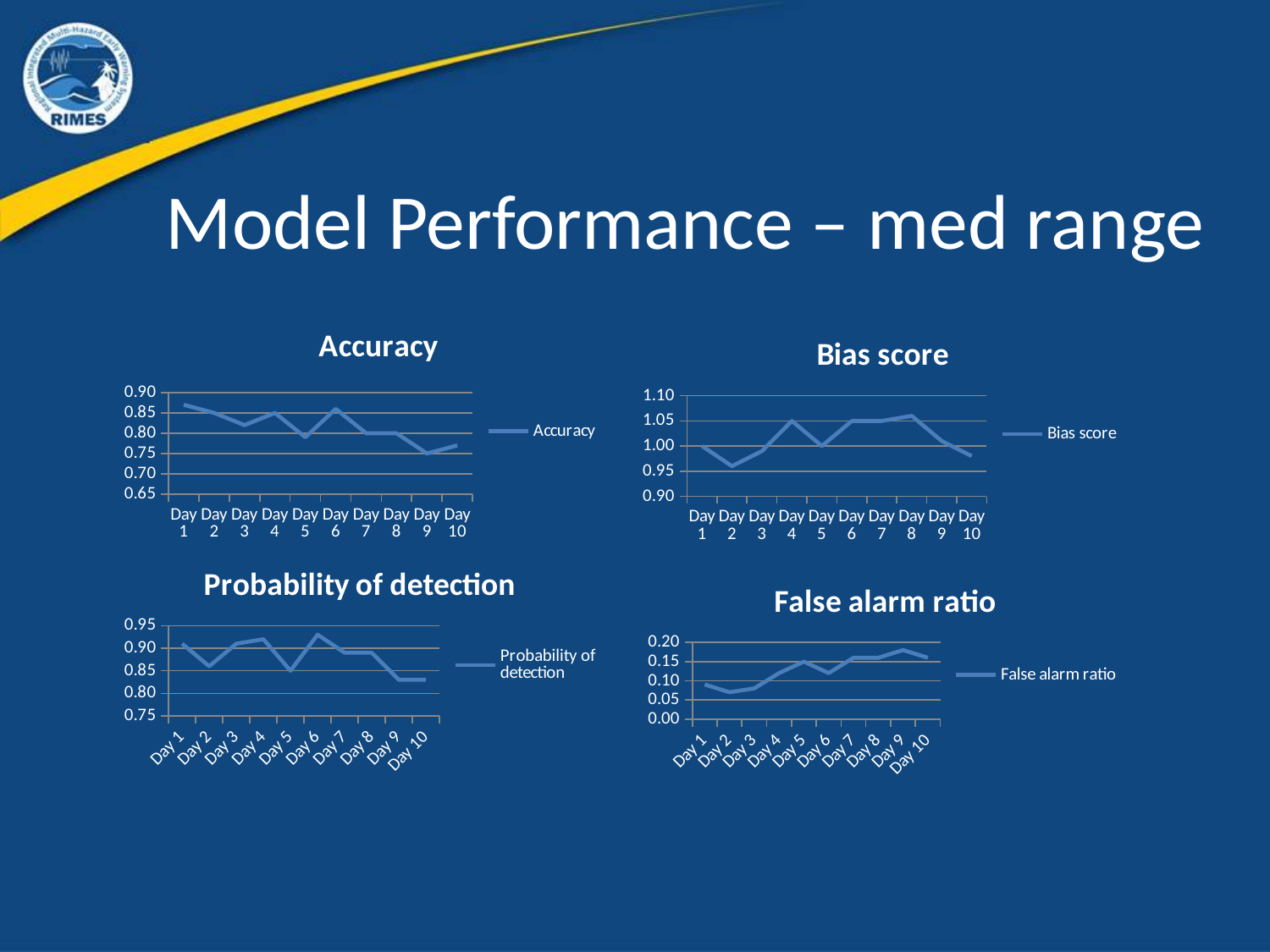

# Model Performance – med range

### Chart:

| Category | Accuracy |
|---|---|
| Day 1 | 0.87 |
| Day 2 | 0.85 |
| Day 3 | 0.82 |
| Day 4 | 0.85 |
| Day 5 | 0.79 |
| Day 6 | 0.86 |
| Day 7 | 0.8 |
| Day 8 | 0.8 |
| Day 9 | 0.75 |
| Day 10 | 0.77 |

### Chart:

| Category | Bias score |
|---|---|
| Day 1 | 1.0 |
| Day 2 | 0.96 |
| Day 3 | 0.99 |
| Day 4 | 1.05 |
| Day 5 | 1.0 |
| Day 6 | 1.05 |
| Day 7 | 1.05 |
| Day 8 | 1.06 |
| Day 9 | 1.01 |
| Day 10 | 0.98 |

### Chart:

| Category | Probability of detection  |
|---|---|
| Day 1 | 0.91 |
| Day 2 | 0.86 |
| Day 3 | 0.91 |
| Day 4 | 0.92 |
| Day 5 | 0.85 |
| Day 6 | 0.93 |
| Day 7 | 0.89 |
| Day 8 | 0.89 |
| Day 9 | 0.83 |
| Day 10 | 0.83 |

### Chart:

| Category | False alarm ratio |
|---|---|
| Day 1 | 0.09 |
| Day 2 | 0.07 |
| Day 3 | 0.08 |
| Day 4 | 0.12 |
| Day 5 | 0.15 |
| Day 6 | 0.12 |
| Day 7 | 0.16 |
| Day 8 | 0.16 |
| Day 9 | 0.18 |
| Day 10 | 0.16 |